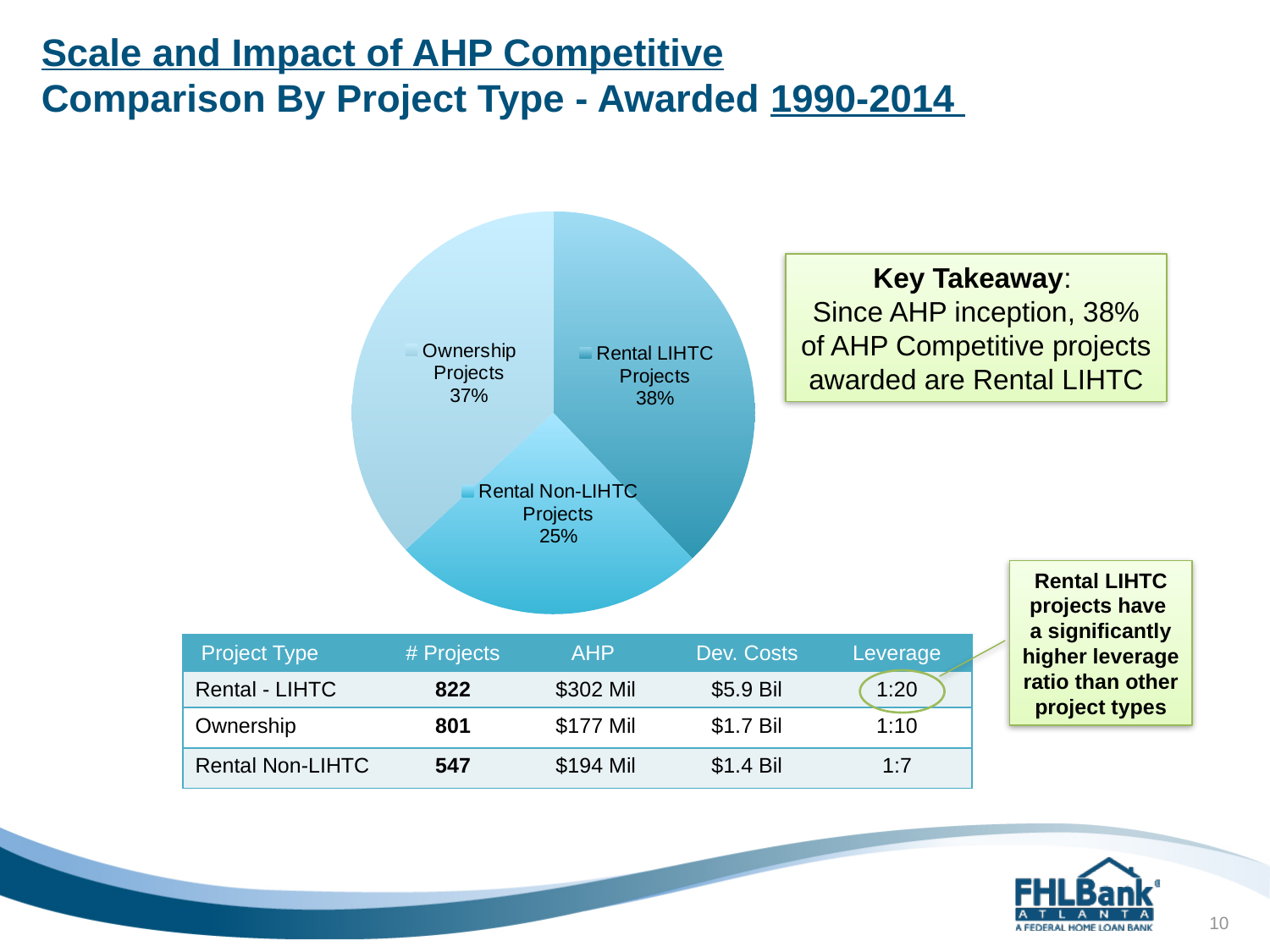

# Scale and Impact of AHP Competitive Comparison By Project Type - Awarded 1990-2014

### Chart

| Category | Rental Projects |
|---|---|
| Rental LIHTC Projects | 822.0 |
| Rental Non-LIHTC Projects | 547.0 |
| Ownership Projects | 801.0 |
Key Takeaway:
Since AHP inception, 38% of AHP Competitive projects awarded are Rental LIHTC
Rental LIHTC
projects have
a significantly
higher leverage
ratio than other
project types
| Project Type | # Projects | AHP | Dev. Costs | Leverage |
| --- | --- | --- | --- | --- |
| Rental - LIHTC | 822 | $302 Mil | $5.9 Bil | 1:20 |
| Ownership | 801 | $177 Mil | $1.7 Bil | 1:10 |
| Rental Non-LIHTC | 547 | $194 Mil | $1.4 Bil | 1:7 |

10